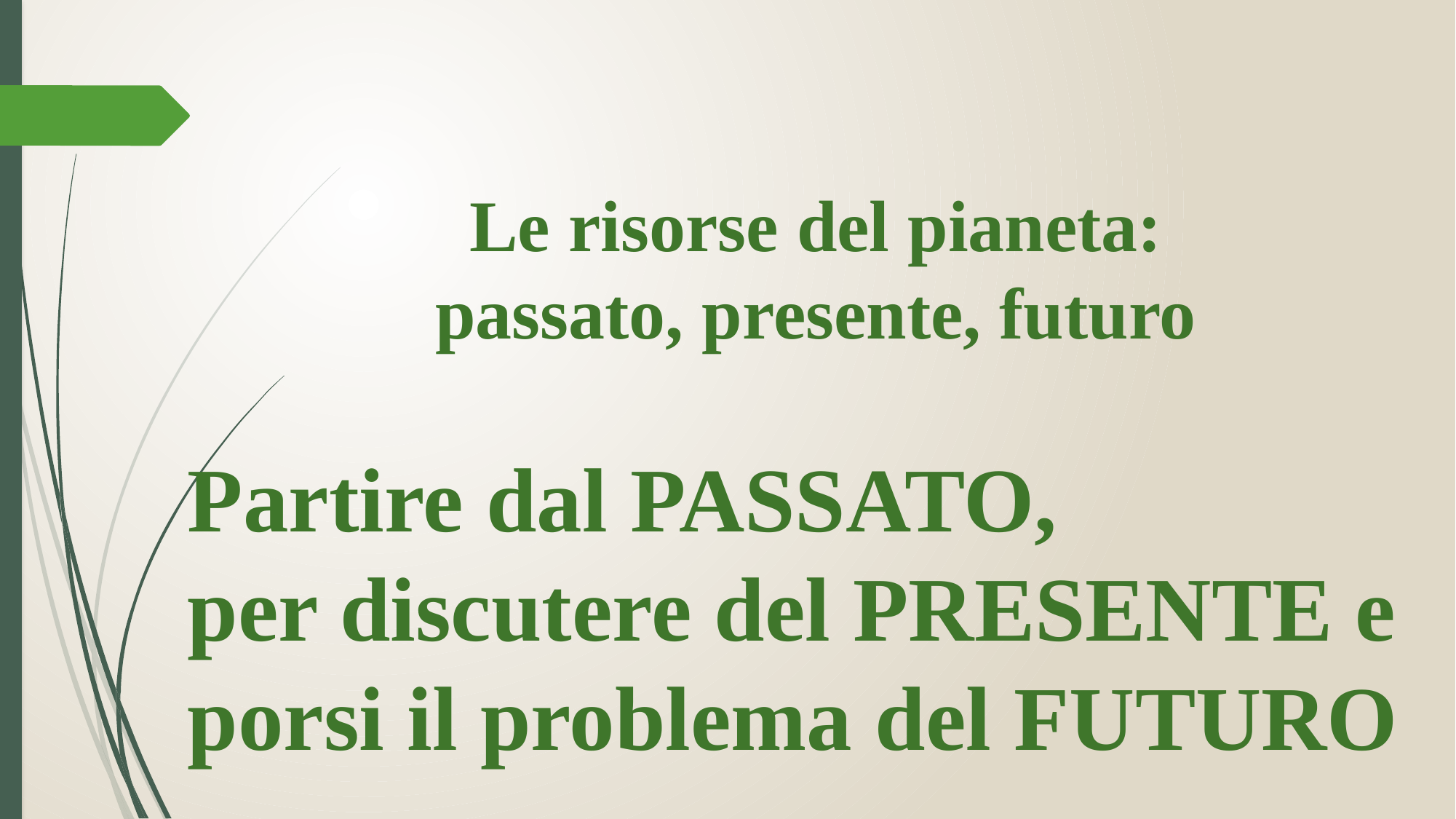

Le risorse del pianeta:
passato, presente, futuro

Partire dal PASSATO,
per discutere del PRESENTE e porsi il problema del FUTURO